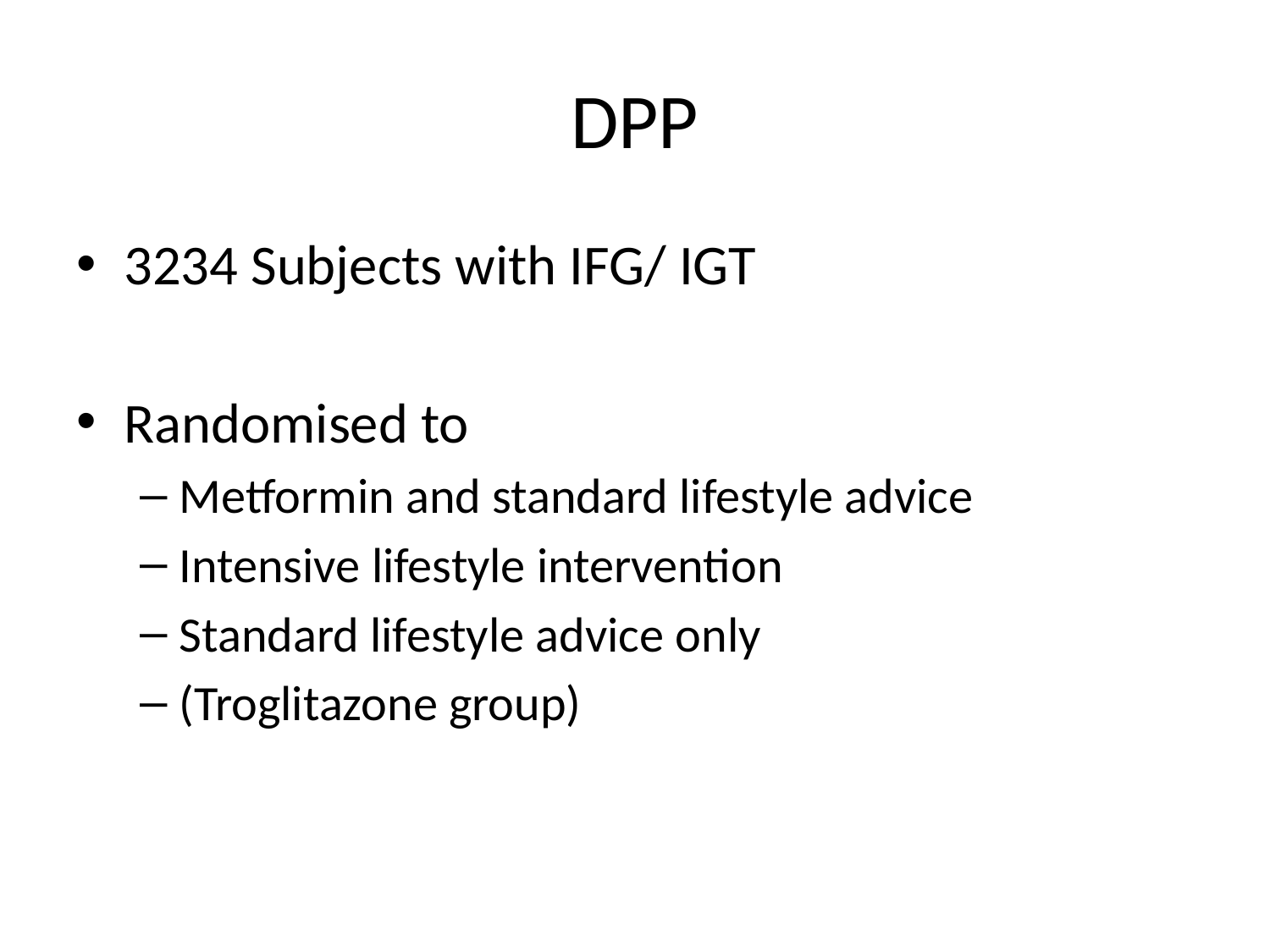

# DPP
3234 Subjects with IFG/ IGT

Randomised to
Metformin and standard lifestyle advice
Intensive lifestyle intervention
Standard lifestyle advice only
(Troglitazone group)